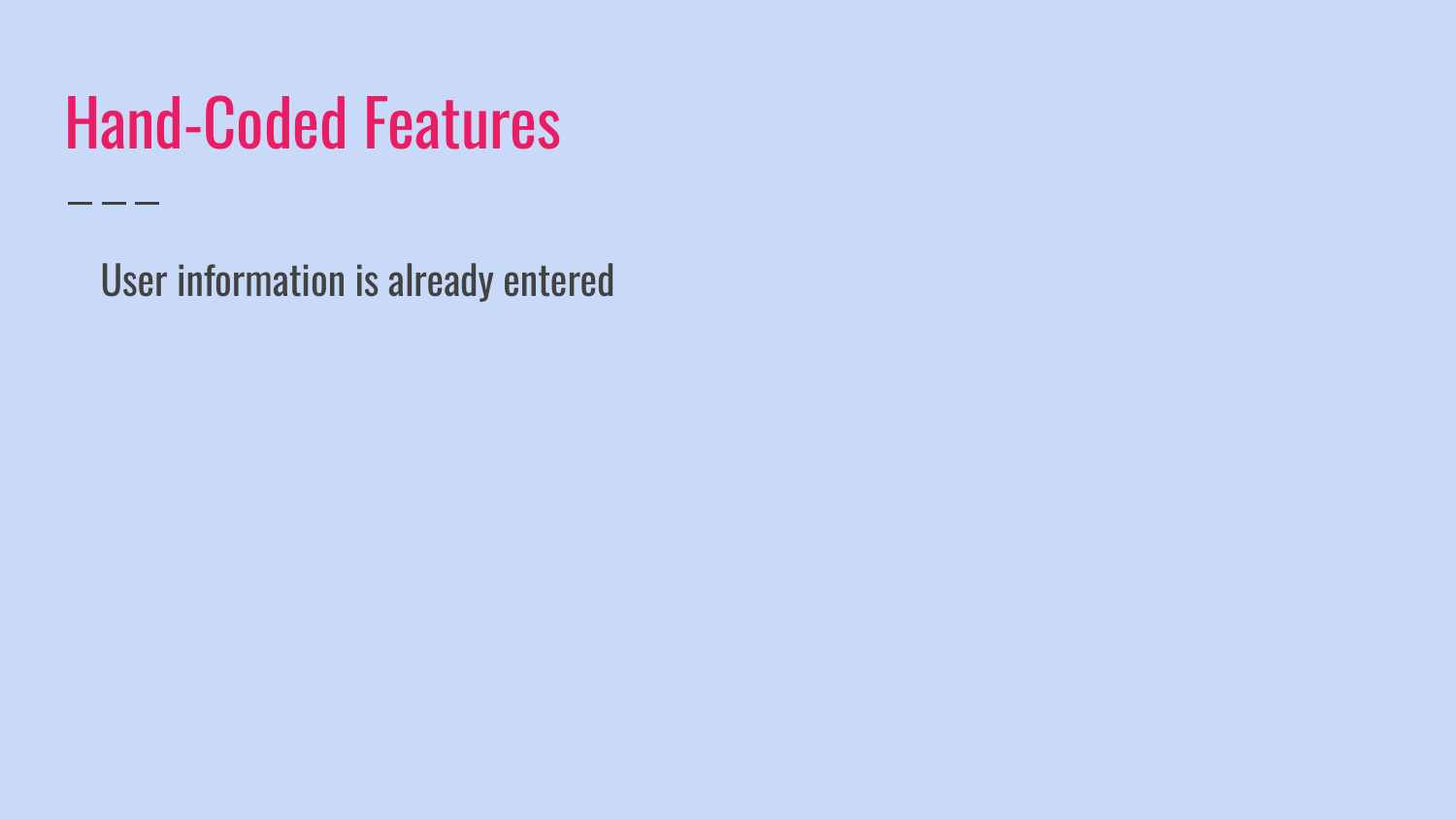

# Hand-Coded Features
User information is already entered